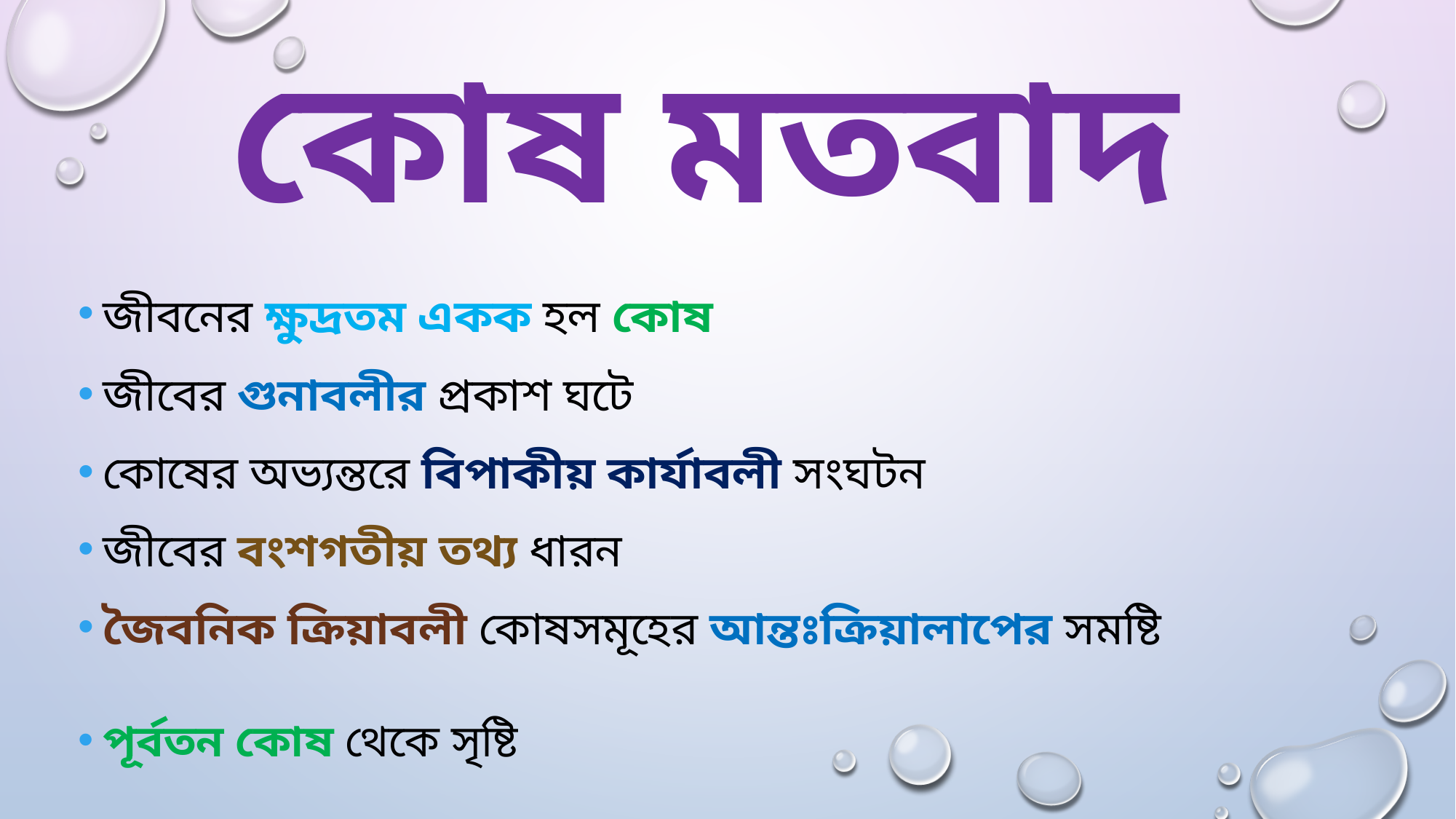

# কোষ মতবাদ
জীবনের ক্ষুদ্রতম একক হল কোষ
জীবের গুনাবলীর প্রকাশ ঘটে
কোষের অভ্যন্তরে বিপাকীয় কার্যাবলী সংঘটন
জীবের বংশগতীয় তথ্য ধারন
জৈবনিক ক্রিয়াবলী কোষসমূহের আন্তঃক্রিয়ালাপের সমষ্টি
পূর্বতন কোষ থেকে সৃষ্টি